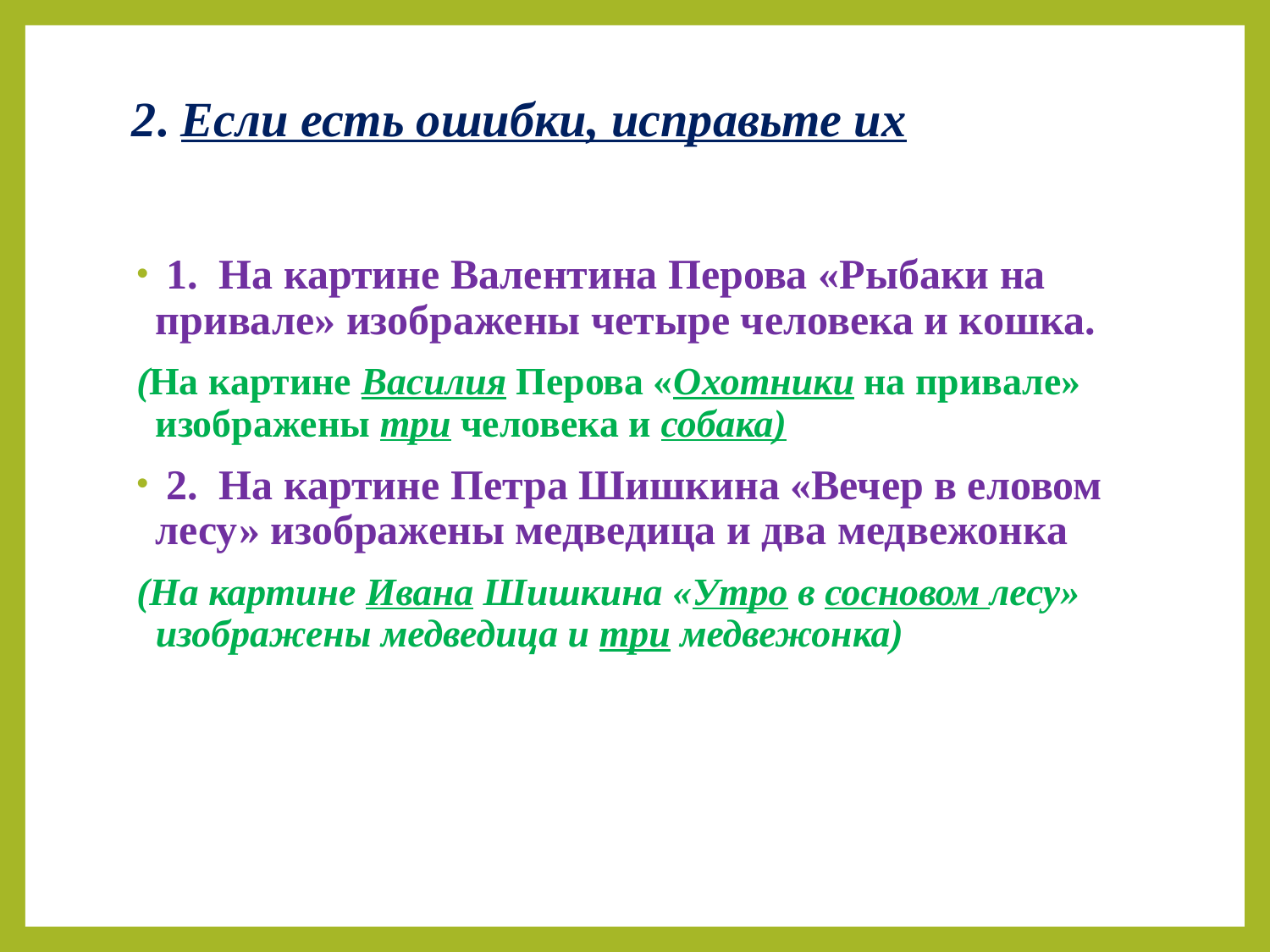

# 2. Если есть ошибки, исправьте их

 1.  На картине Валентина Перова «Рыбаки на привале» изображены четыре человека и кошка.
(На картине Василия Перова «Охотники на привале»  изображены три человека и собака)
 2.  На картине Петра Шишкина «Вечер в еловом лесу» изображены медведица и два медвежонка
(На картине Ивана Шишкина «Утро в сосновом лесу» изображены медведица и три медвежонка)